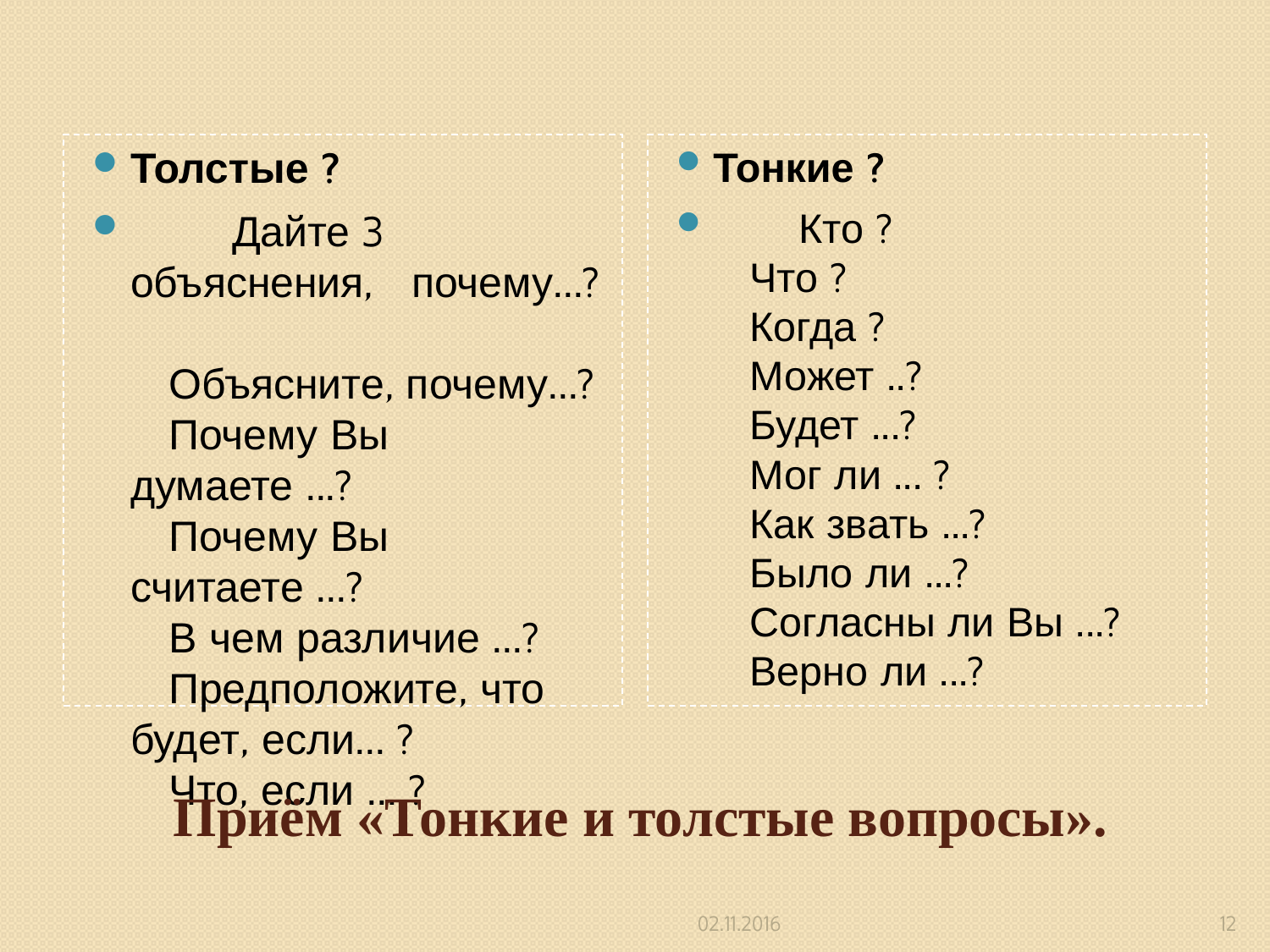

Толстые ?
        Дайте 3 объяснения,   почему...?
   Объясните, почему...?
   Почему Вы думаете ...?
   Почему Вы считаете ...?
   В чем различие ...?
   Предположите, что будет, если... ?
   Что, если ... ?

Тонкие ?
       Кто ?
   Что ?
   Когда ?
   Может ..?
   Будет ...?
   Мог ли ... ?
   Как звать ...?
   Было ли ...?
   Согласны ли Вы ...?
   Верно ли ...?

# Приём «Тонкие и толстые вопросы».
02.11.2016
12